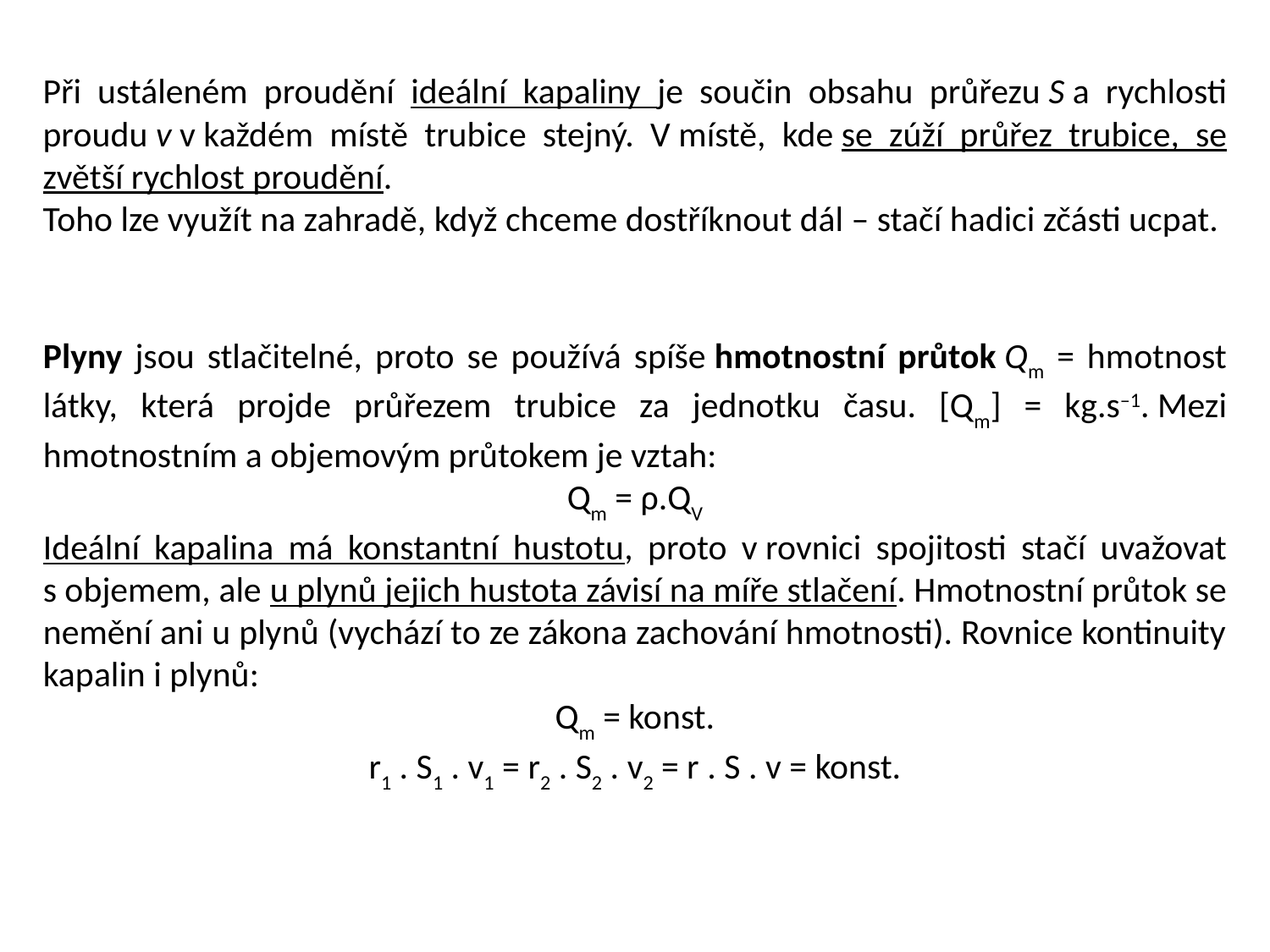

Při ustáleném proudění ideální kapaliny je součin obsahu průřezu S a rychlosti proudu v v každém místě trubice stejný. V místě, kde se zúží průřez trubice, se zvětší rychlost proudění.
Toho lze využít na zahradě, když chceme dostříknout dál – stačí hadici zčásti ucpat.
Plyny jsou stlačitelné, proto se používá spíše hmotnostní průtok Qm = hmotnost látky, která projde průřezem trubice za jednotku času. [Qm] = kg.s–1. Mezi hmotnostním a objemovým průtokem je vztah:
Qm = ρ.QV
Ideální kapalina má konstantní hustotu, proto v rovnici spojitosti stačí uvažovat s objemem, ale u plynů jejich hustota závisí na míře stlačení. Hmotnostní průtok se nemění ani u plynů (vychází to ze zákona zachování hmotnosti). Rovnice kontinuity kapalin i plynů:
Qm = konst.
r1 . S1 . v1 = r2 . S2 . v2 = r . S . v = konst.